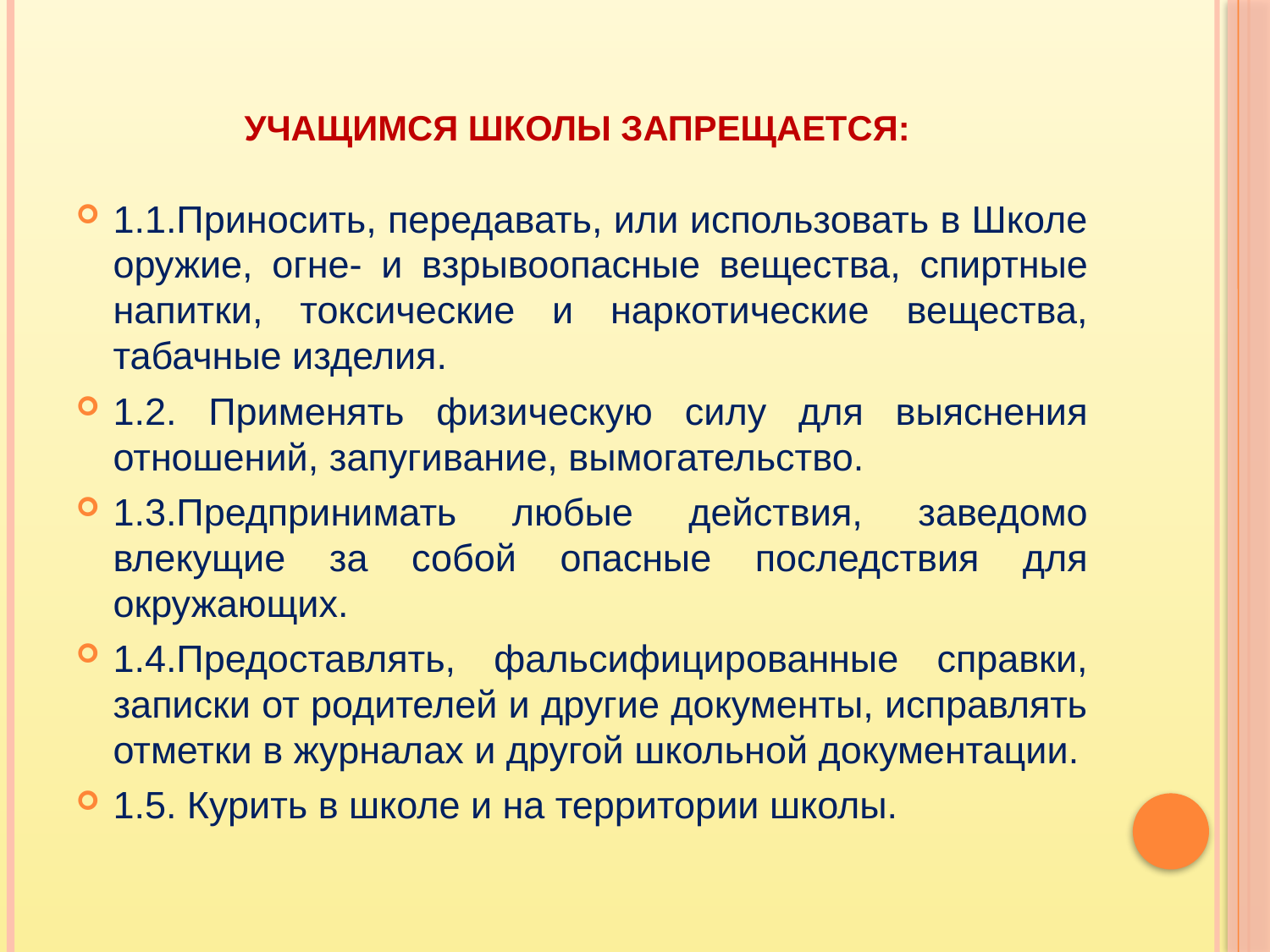

# Учащимся школы запрещается:
1.1.Приносить, передавать, или использовать в Школе оружие, огне- и взрывоопасные вещества, спиртные напитки, токсические и наркотические вещества, табачные изделия.
1.2. Применять физическую силу для выяснения отношений, запугивание, вымогательство.
1.3.Предпринимать любые действия, заведомо влекущие за собой опасные последствия для окружающих.
1.4.Предоставлять, фальсифицированные справки, записки от родителей и другие документы, исправлять отметки в журналах и другой школьной документации.
1.5. Курить в школе и на территории школы.